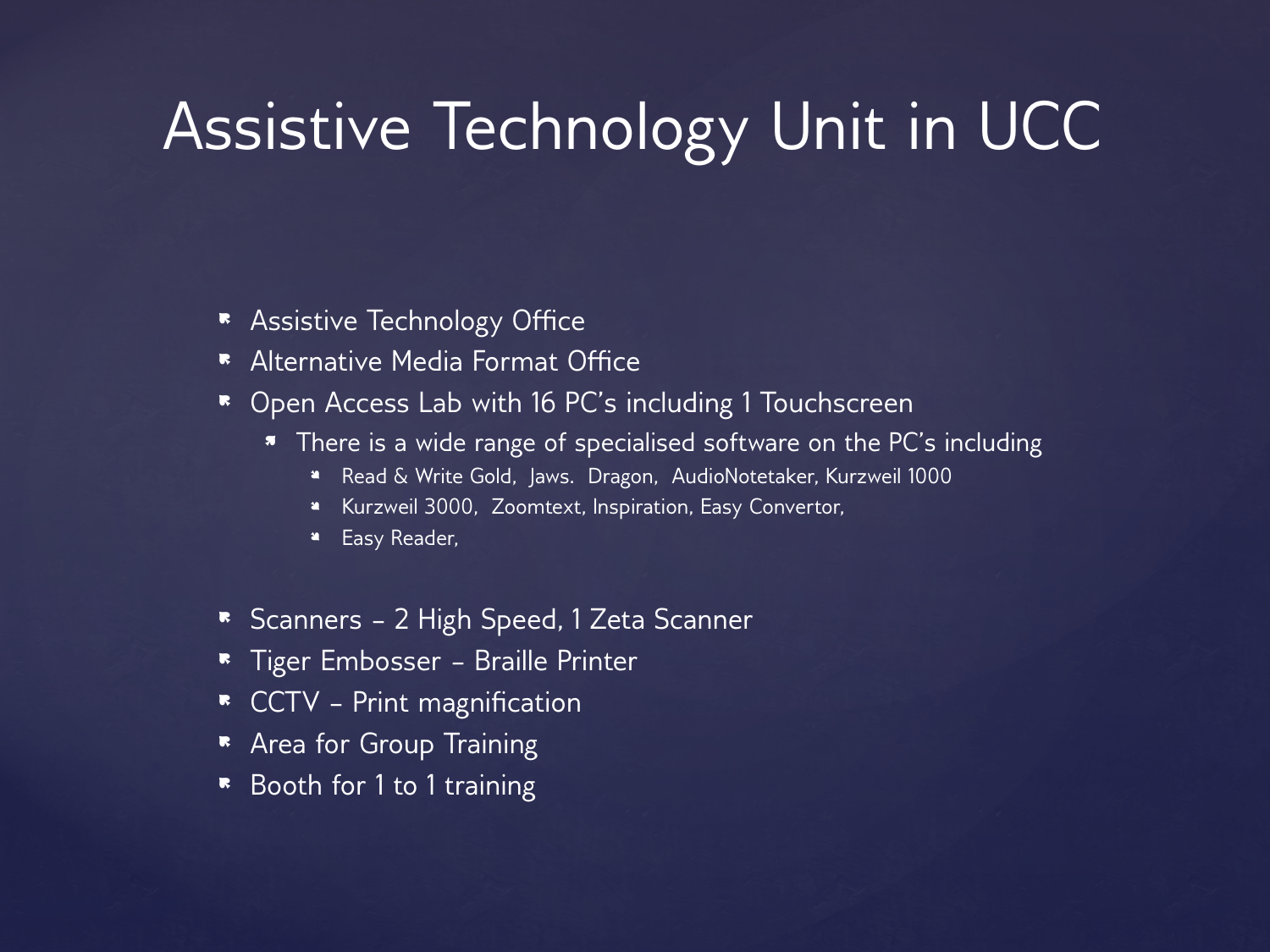

# Assistive Technology Unit in UCC
Assistive Technology Office
Alternative Media Format Office
Open Access Lab with 16 PC’s including 1 Touchscreen
There is a wide range of specialised software on the PC’s including
Read & Write Gold,  Jaws.  Dragon,  AudioNotetaker, Kurzweil 1000
Kurzweil 3000,  Zoomtext, Inspiration, Easy Convertor,
Easy Reader,

Scanners – 2 High Speed, 1 Zeta Scanner
Tiger Embosser – Braille Printer
CCTV – Print magnification
Area for Group Training
Booth for 1 to 1 training